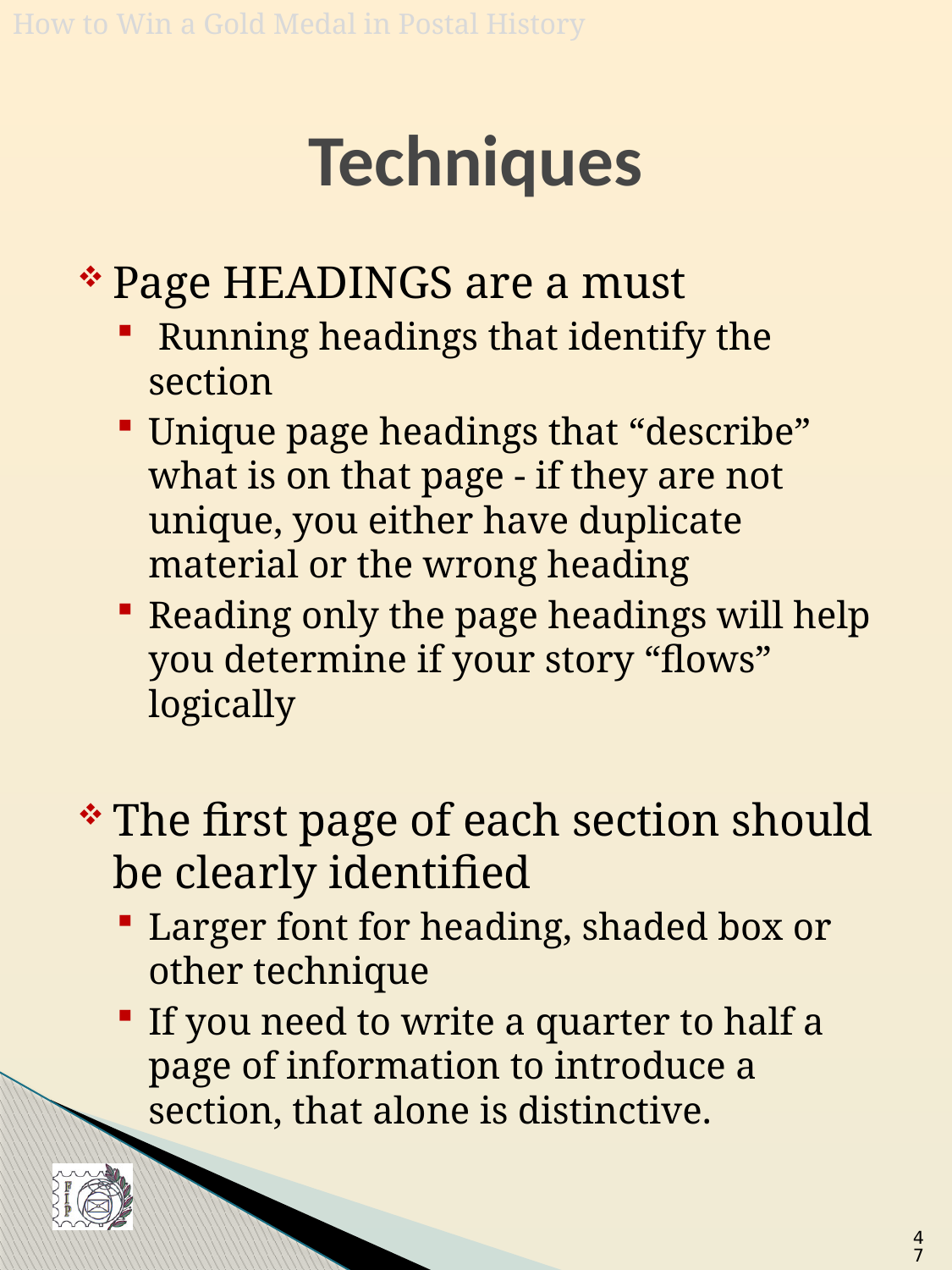

# Techniques
Page HEADINGS are a must
 Running headings that identify the section
Unique page headings that “describe” what is on that page - if they are not unique, you either have duplicate material or the wrong heading
Reading only the page headings will help you determine if your story “flows” logically

The first page of each section should be clearly identified
Larger font for heading, shaded box or other technique
If you need to write a quarter to half a page of information to introduce a section, that alone is distinctive.

47